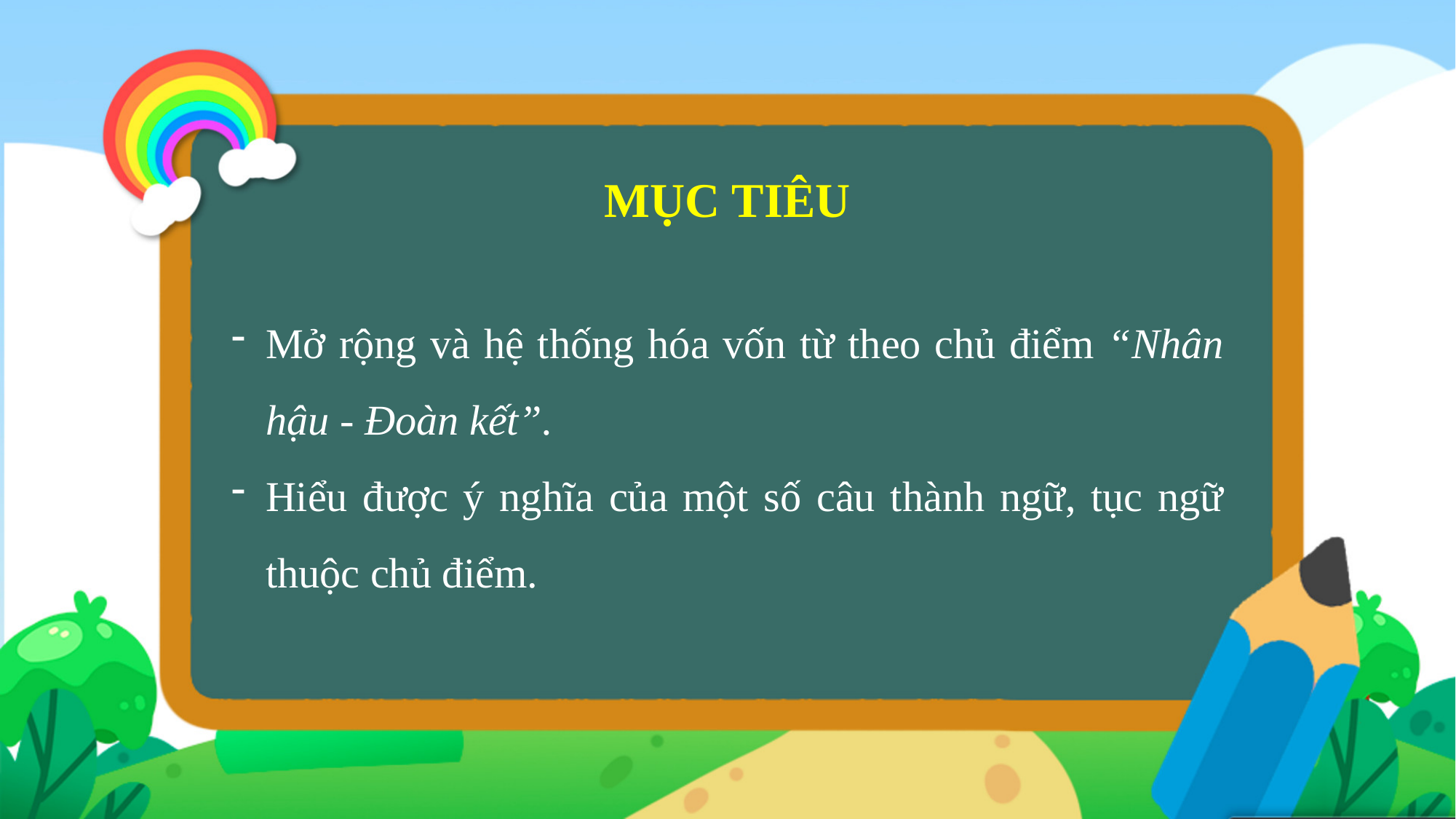

MỤC TIÊU
Mở rộng và hệ thống hóa vốn từ theo chủ điểm “Nhân hậu - Đoàn kết”.
Hiểu được ý nghĩa của một số câu thành ngữ, tục ngữ thuộc chủ điểm.